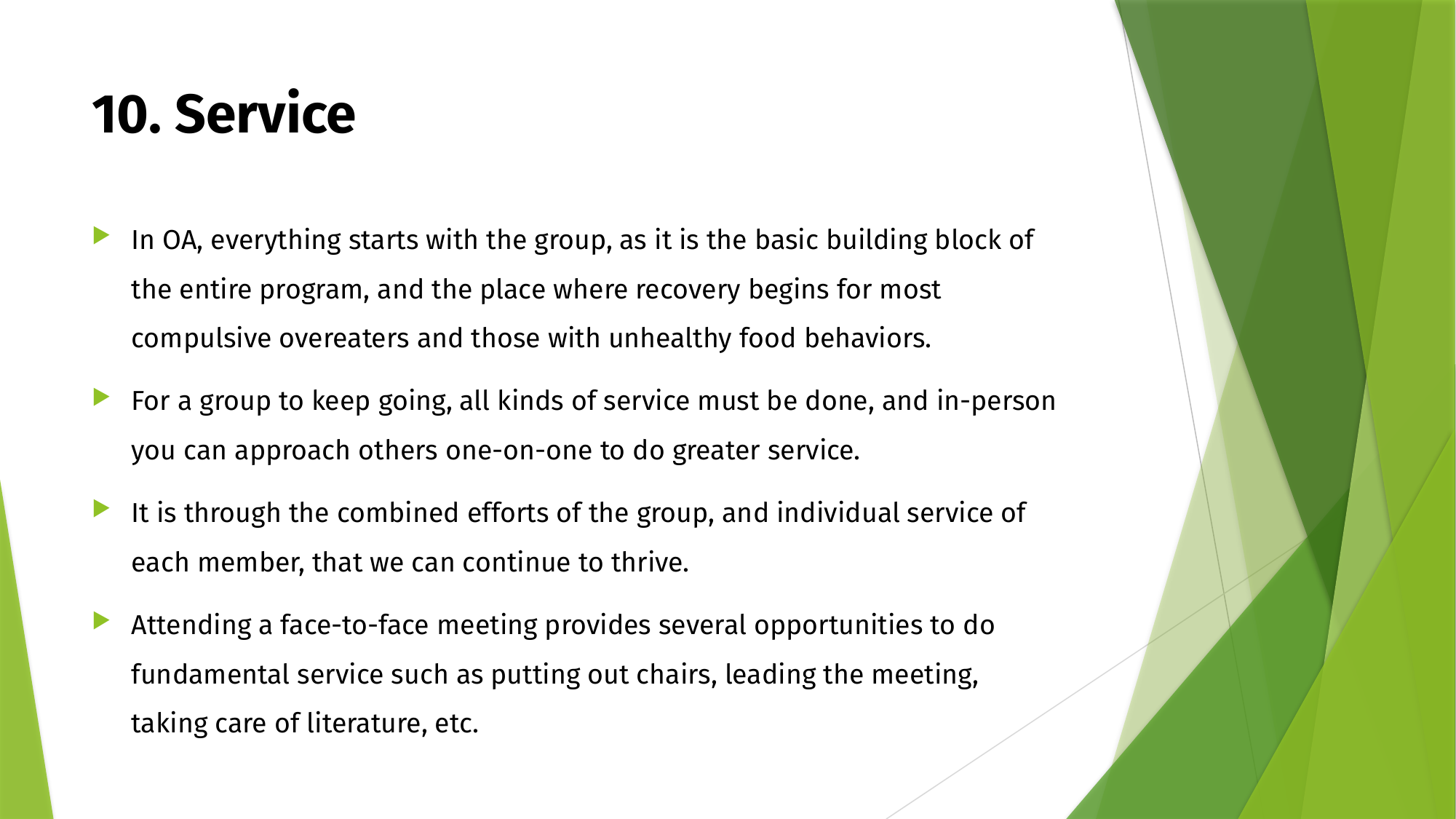

# 10. Service
In OA, everything starts with the group, as it is the basic building block of the entire program, and the place where recovery begins for most compulsive overeaters and those with unhealthy food behaviors.
For a group to keep going, all kinds of service must be done, and in-person you can approach others one-on-one to do greater service.
It is through the combined efforts of the group, and individual service of each member, that we can continue to thrive.
Attending a face-to-face meeting provides several opportunities to do fundamental service such as putting out chairs, leading the meeting, taking care of literature, etc.